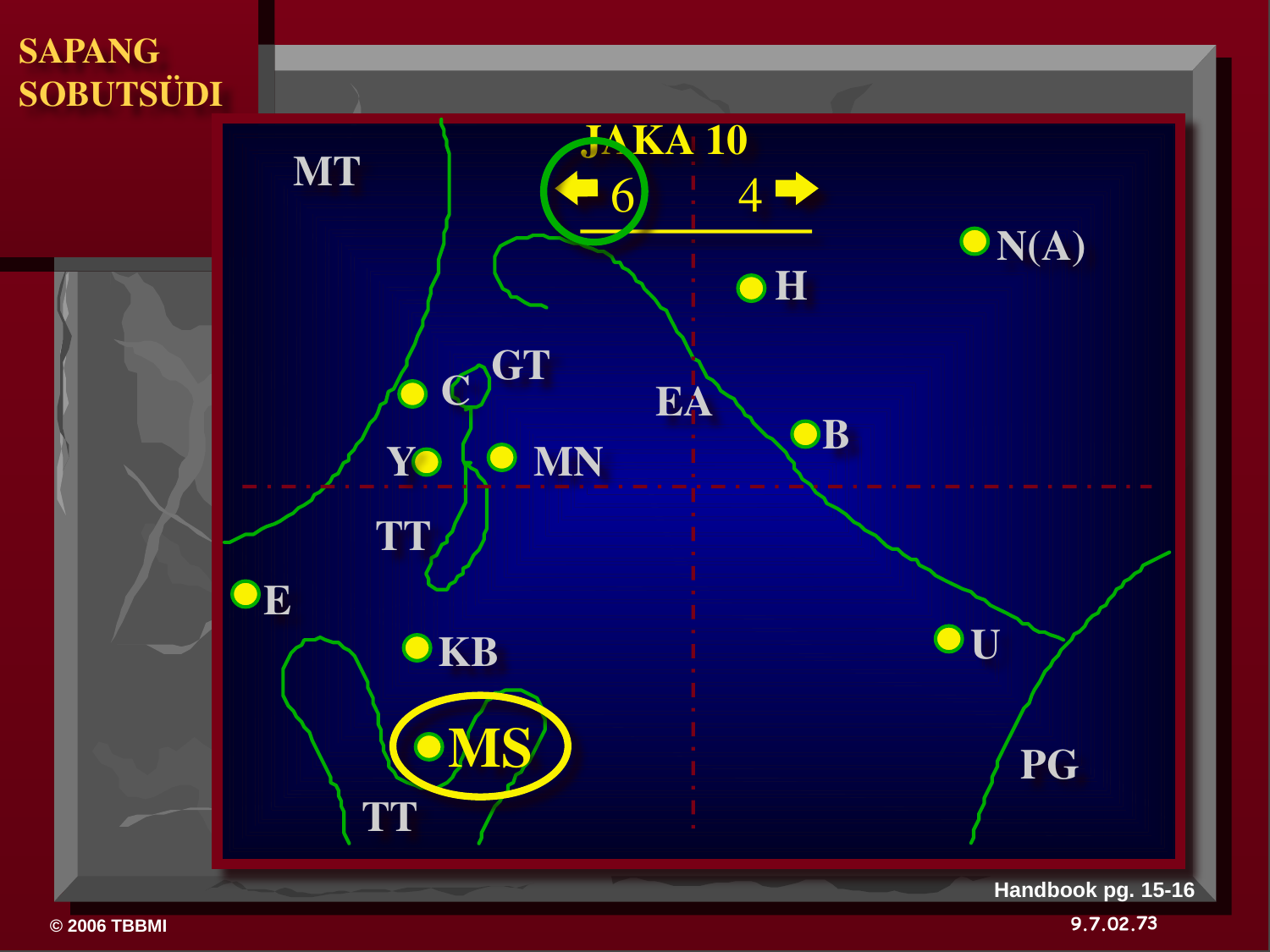

JAKA 10

MT

6
4

N(A)

H

GT
C

EA

B

Y
MN

TT

E

U
KB

MS
PG

TT

Handbook pg. 15-16
73